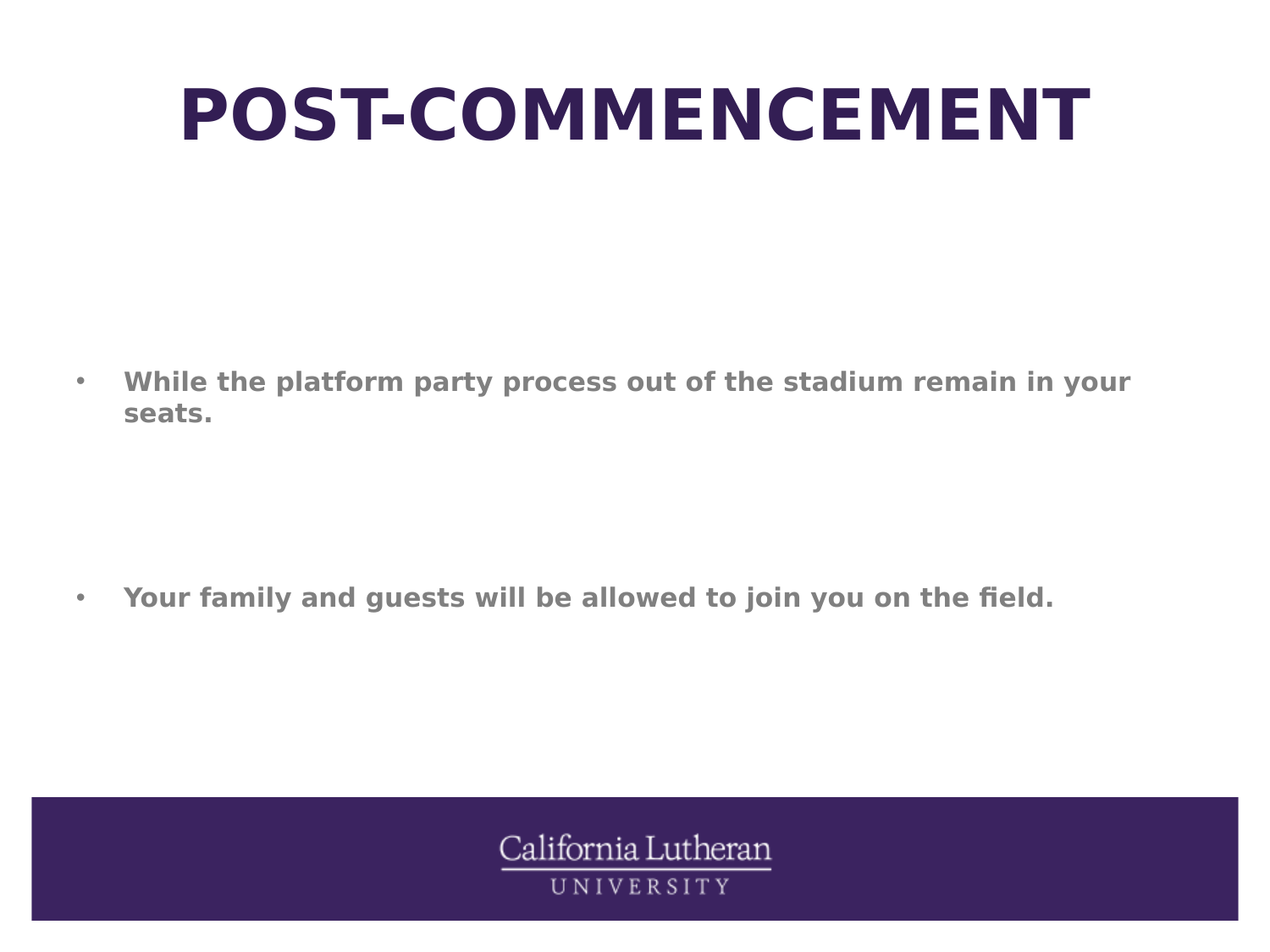

# POST-COMMENCEMENT

While the platform party process out of the stadium remain in your seats.

Your family and guests will be allowed to join you on the field.